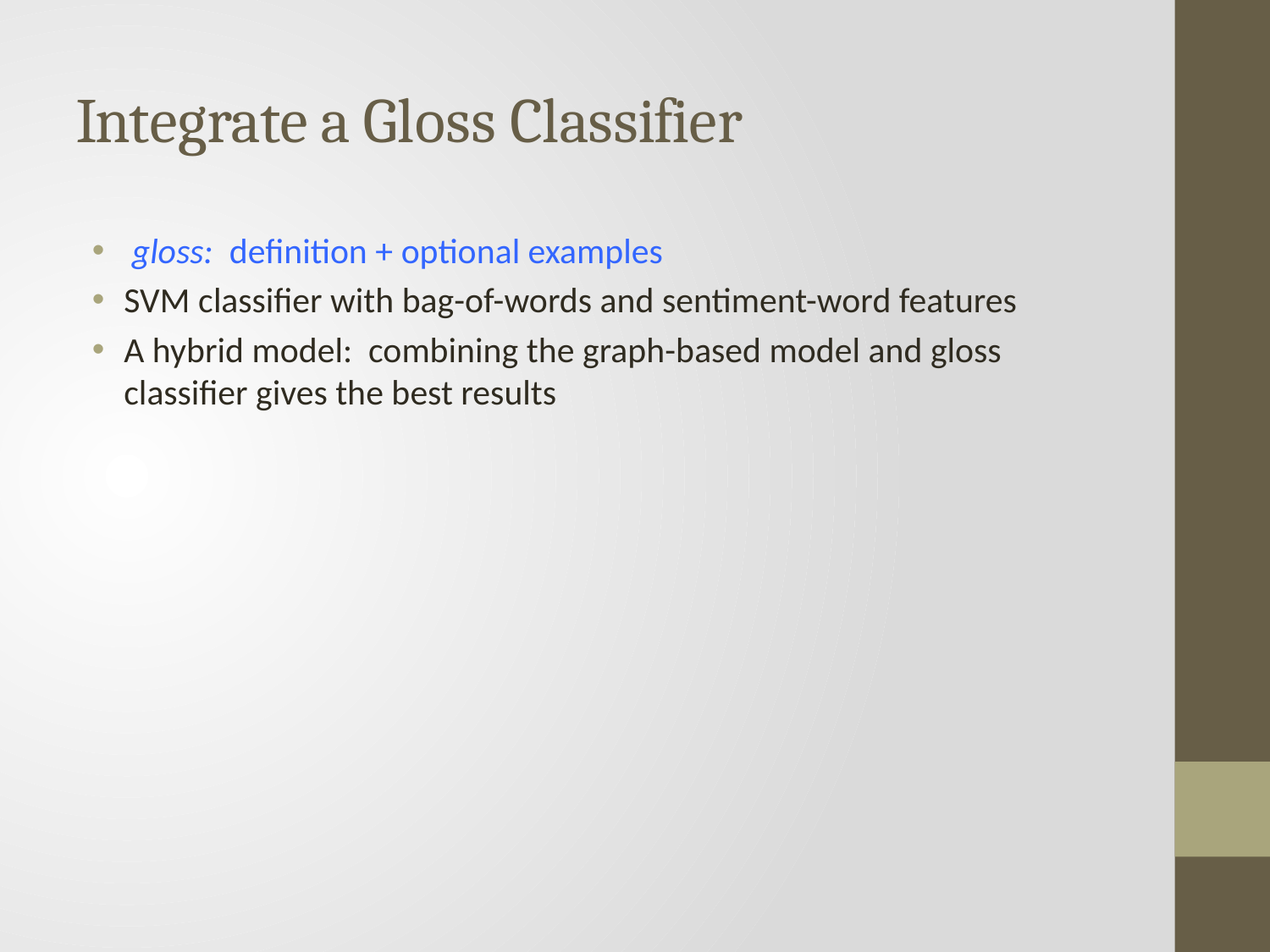

# Integrate a Gloss Classifier
 gloss:  definition + optional examples
SVM classifier with bag-of-words and sentiment-word features
A hybrid model:  combining the graph-based model and gloss classifier gives the best results